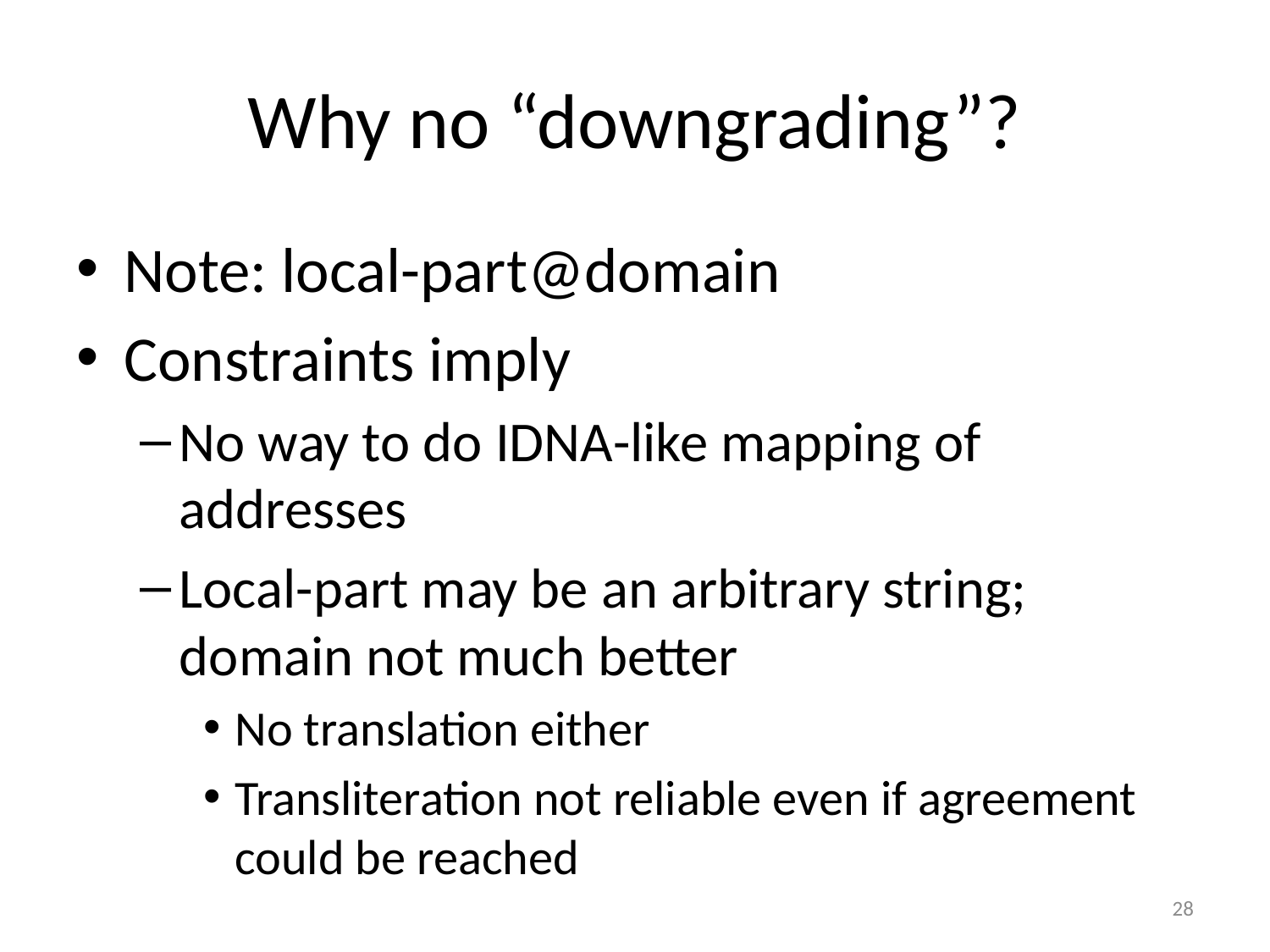

# Why no “downgrading”?
Note: local-part@domain
Constraints imply
No way to do IDNA-like mapping of addresses
Local-part may be an arbitrary string; domain not much better
No translation either
Transliteration not reliable even if agreement could be reached
28